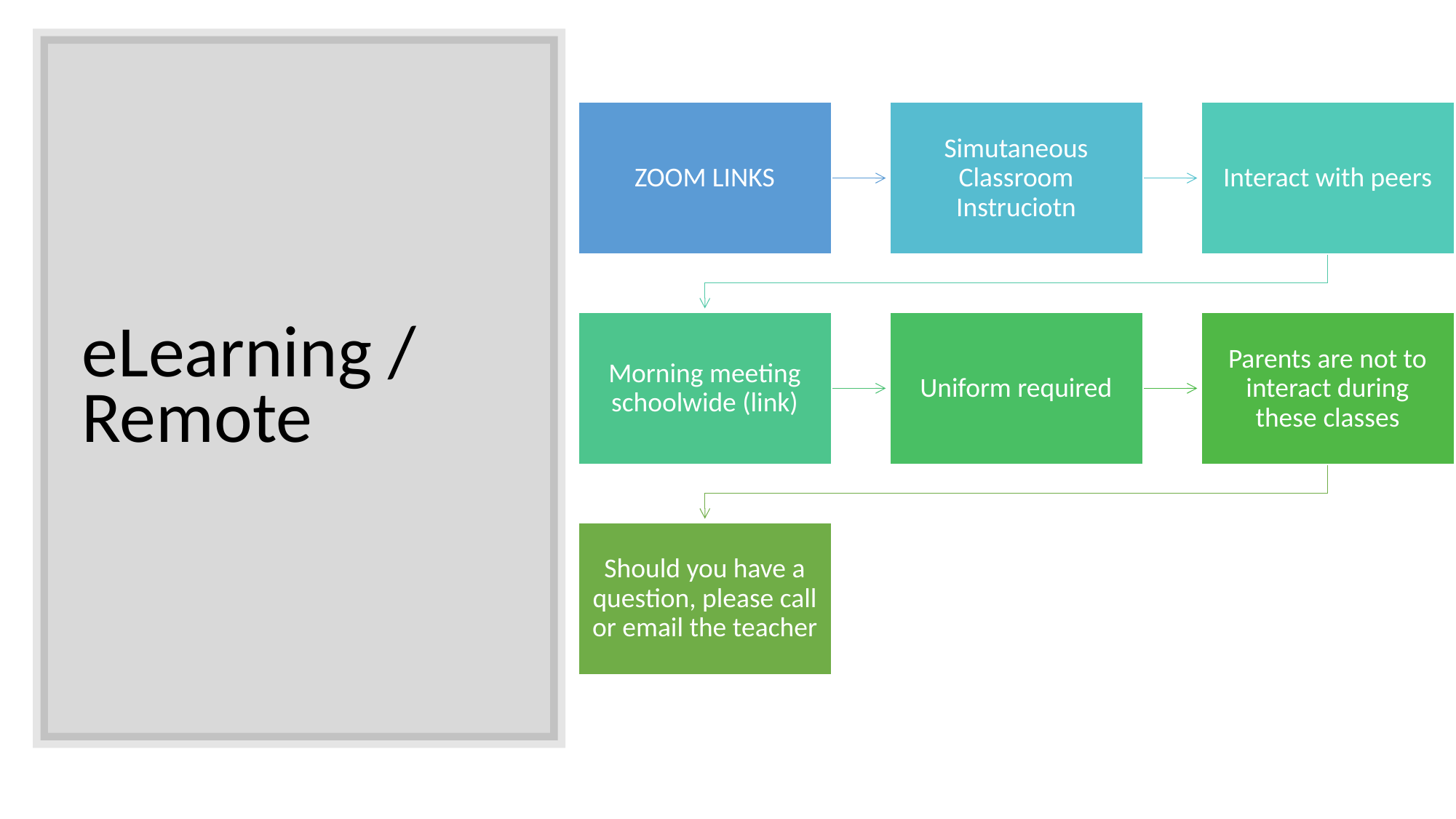

ZOOM LINKS

Simutaneous Classroom Instruciotn

Interact with peers

Morning meeting schoolwide (link)

Uniform required

Parents are not to interact during these classes
Should you have a question, please call or email the teacher
# eLearning / Remote